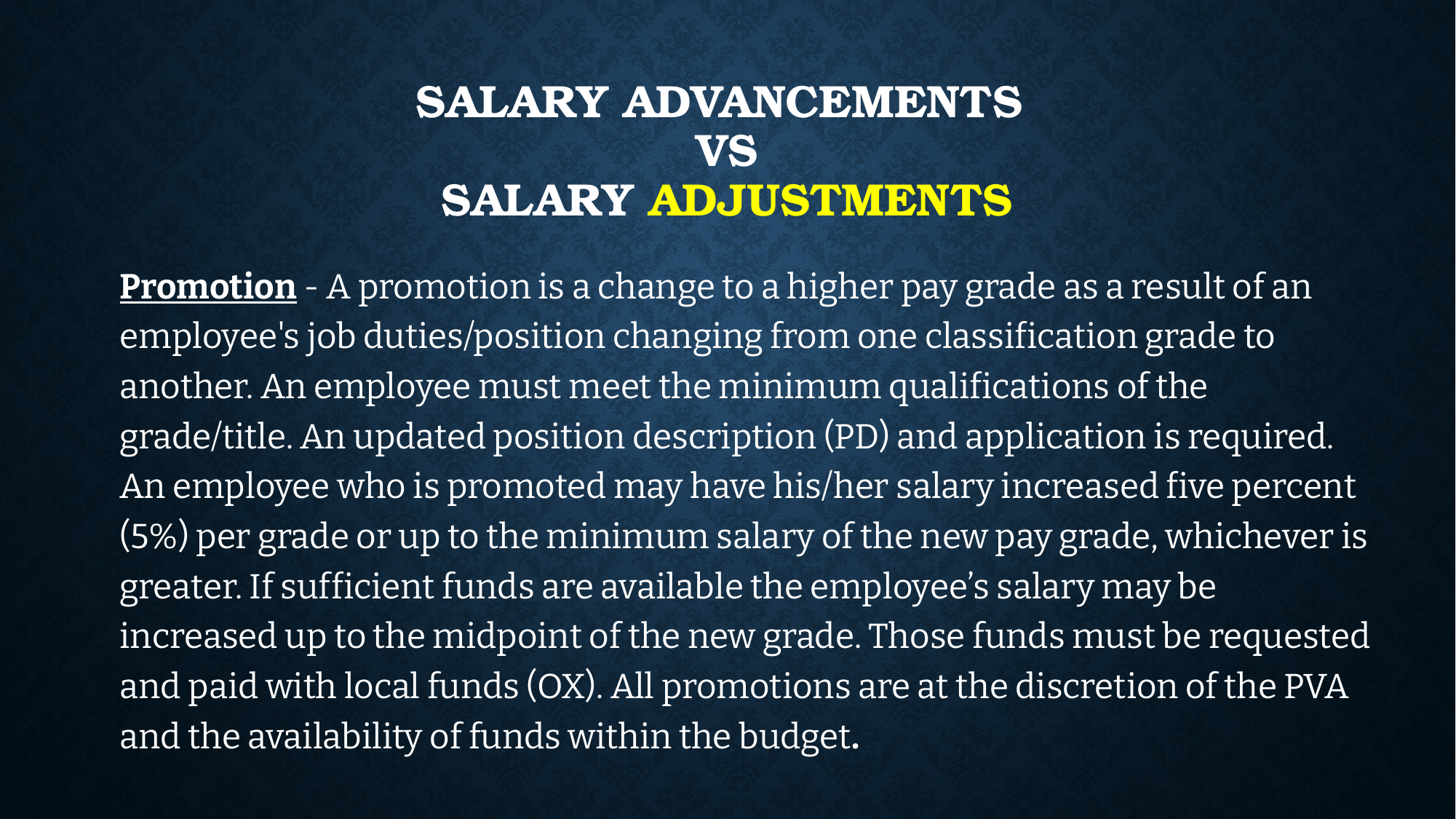

# Salary advancements vs SALARY adjustments
Promotion - A promotion is a change to a higher pay grade as a result of an employee's job duties/position changing from one classification grade to another. An employee must meet the minimum qualifications of the grade/title. An updated position description (PD) and application is required. An employee who is promoted may have his/her salary increased five percent (5%) per grade or up to the minimum salary of the new pay grade, whichever is greater. If sufficient funds are available the employee’s salary may be increased up to the midpoint of the new grade. Those funds must be requested and paid with local funds (OX). All promotions are at the discretion of the PVA and the availability of funds within the budget.